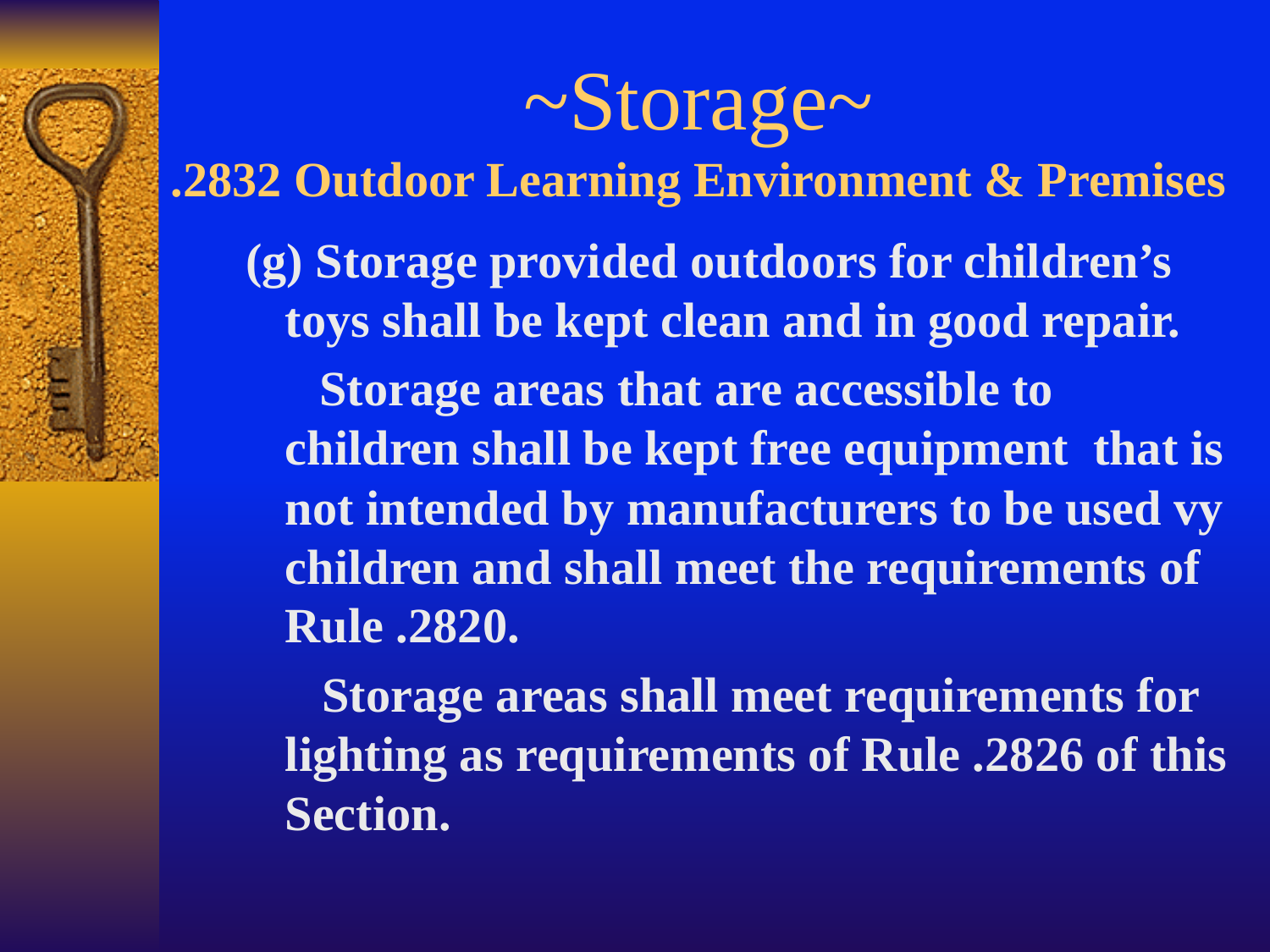

# ~Storage~ .2832 Outdoor Learning Environment & Premises
(g) Storage provided outdoors for children’s toys shall be kept clean and in good repair.
      Storage areas that are accessible to children shall be kept free equipment  that is not intended by manufacturers to be used vy children and shall meet the requirements of Rule .2820.
	   Storage areas shall meet requirements for lighting as requirements of Rule .2826 of this Section.